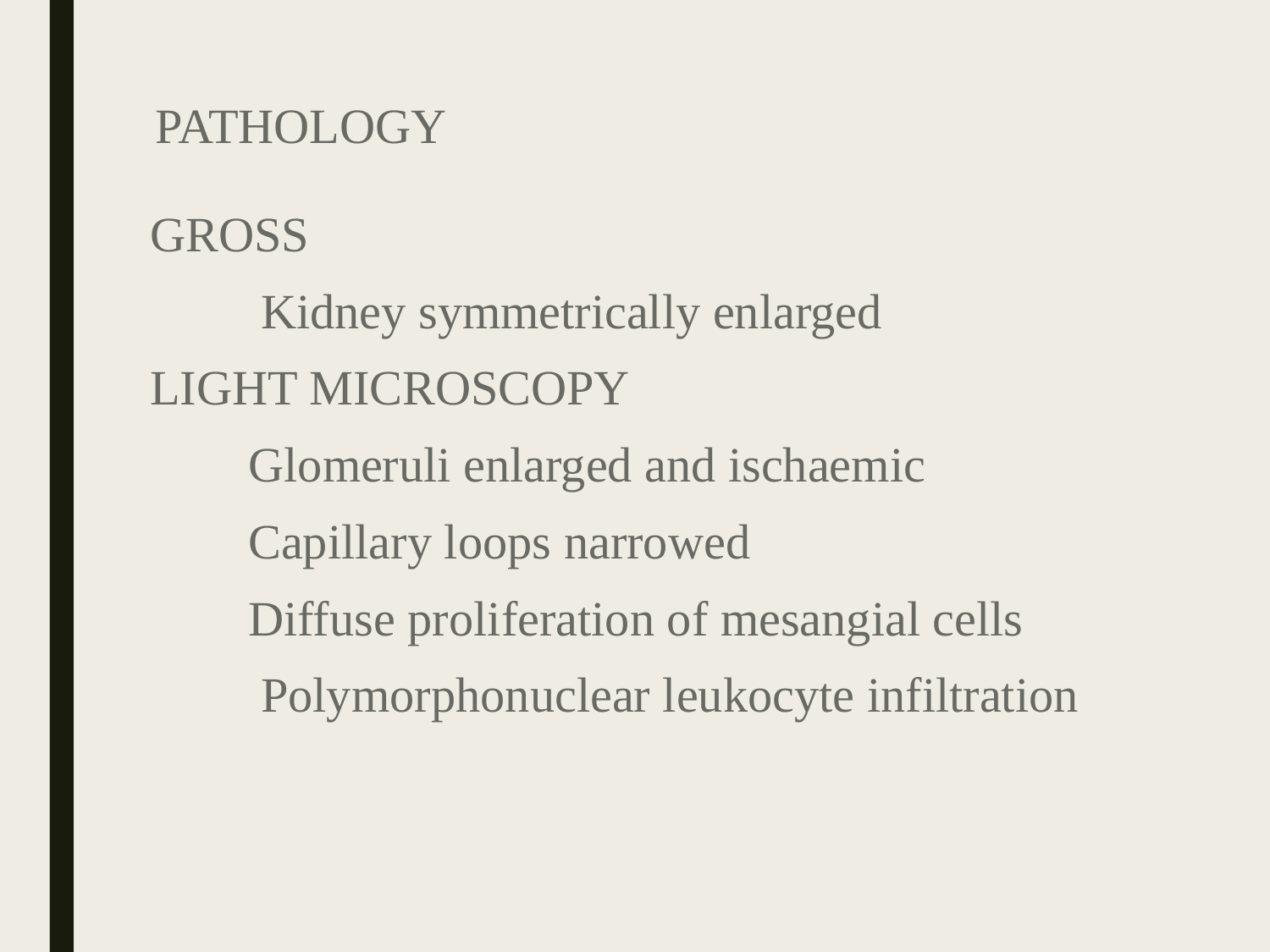

# PATHOLOGY
GROSS
         Kidney symmetrically enlarged
LIGHT MICROSCOPY
        Glomeruli enlarged and ischaemic
        Capillary loops narrowed
        Diffuse proliferation of mesangial cells
         Polymorphonuclear leukocyte infiltration